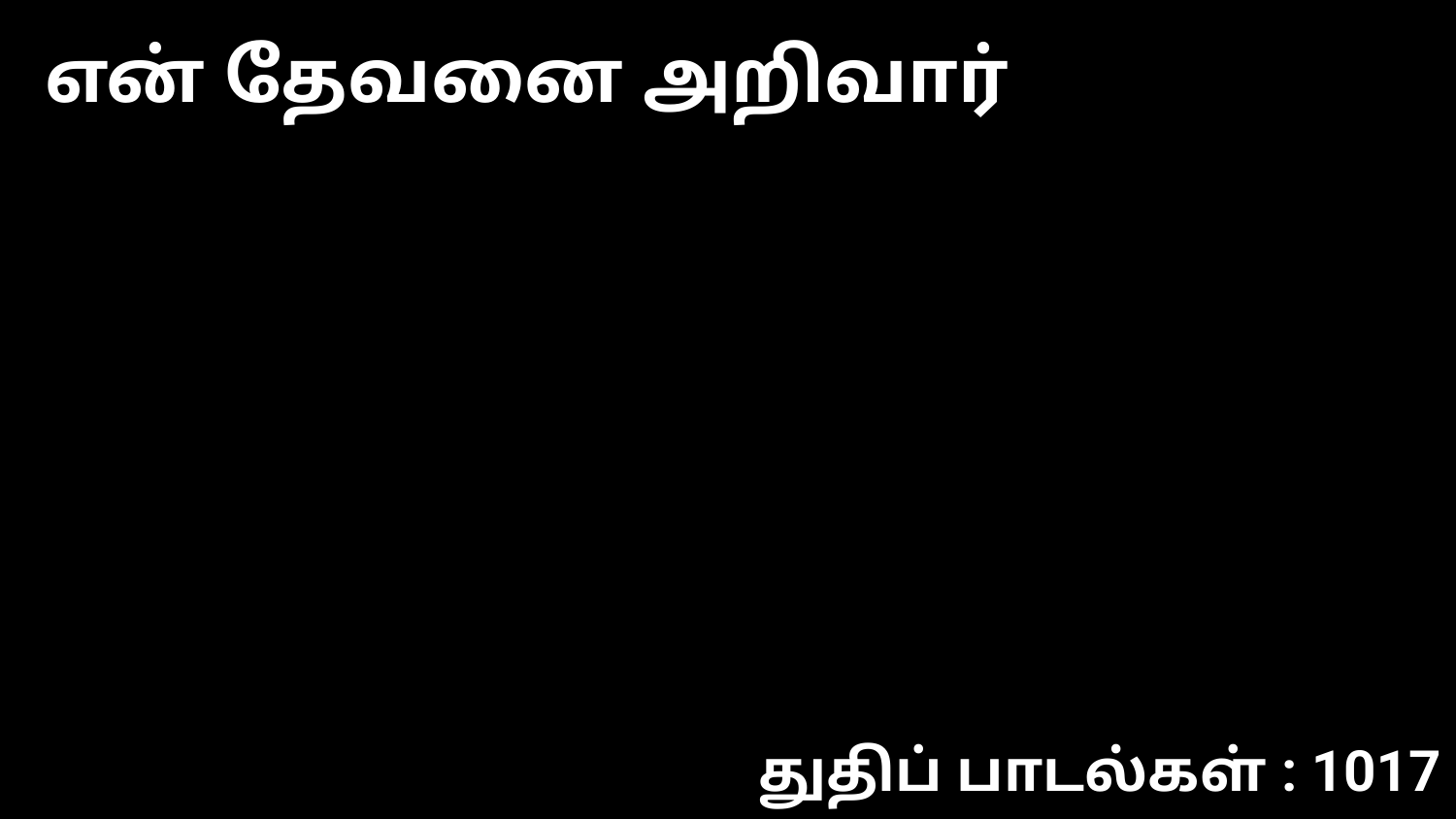

என் தேவனை அறிவார்
துதிப் பாடல்கள் : 1017